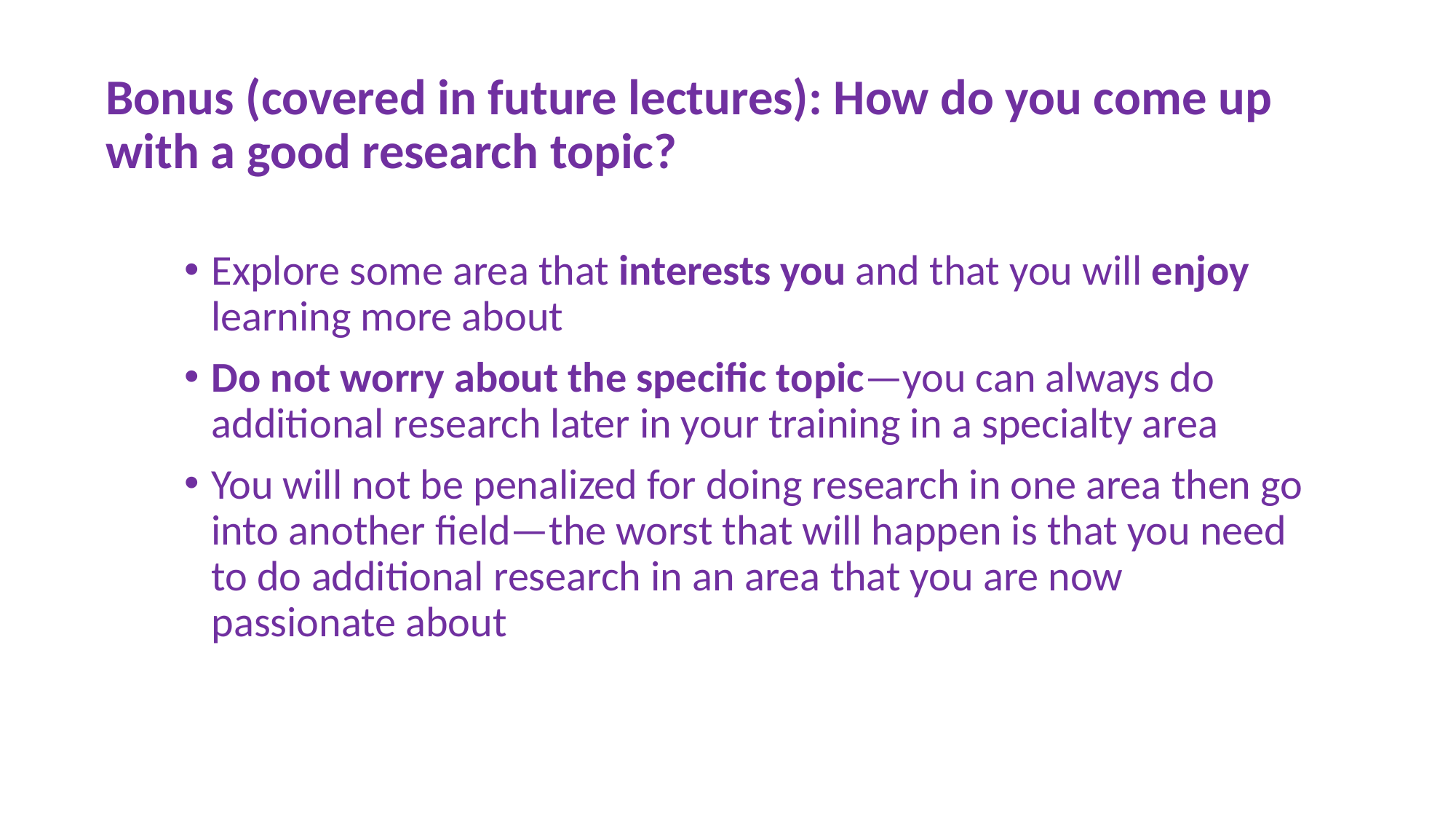

# Bonus (covered in future lectures): How do you come up with a good research topic?
Explore some area that interests you and that you will enjoy learning more about
Do not worry about the specific topic—you can always do additional research later in your training in a specialty area
You will not be penalized for doing research in one area then go into another field—the worst that will happen is that you need to do additional research in an area that you are now passionate about